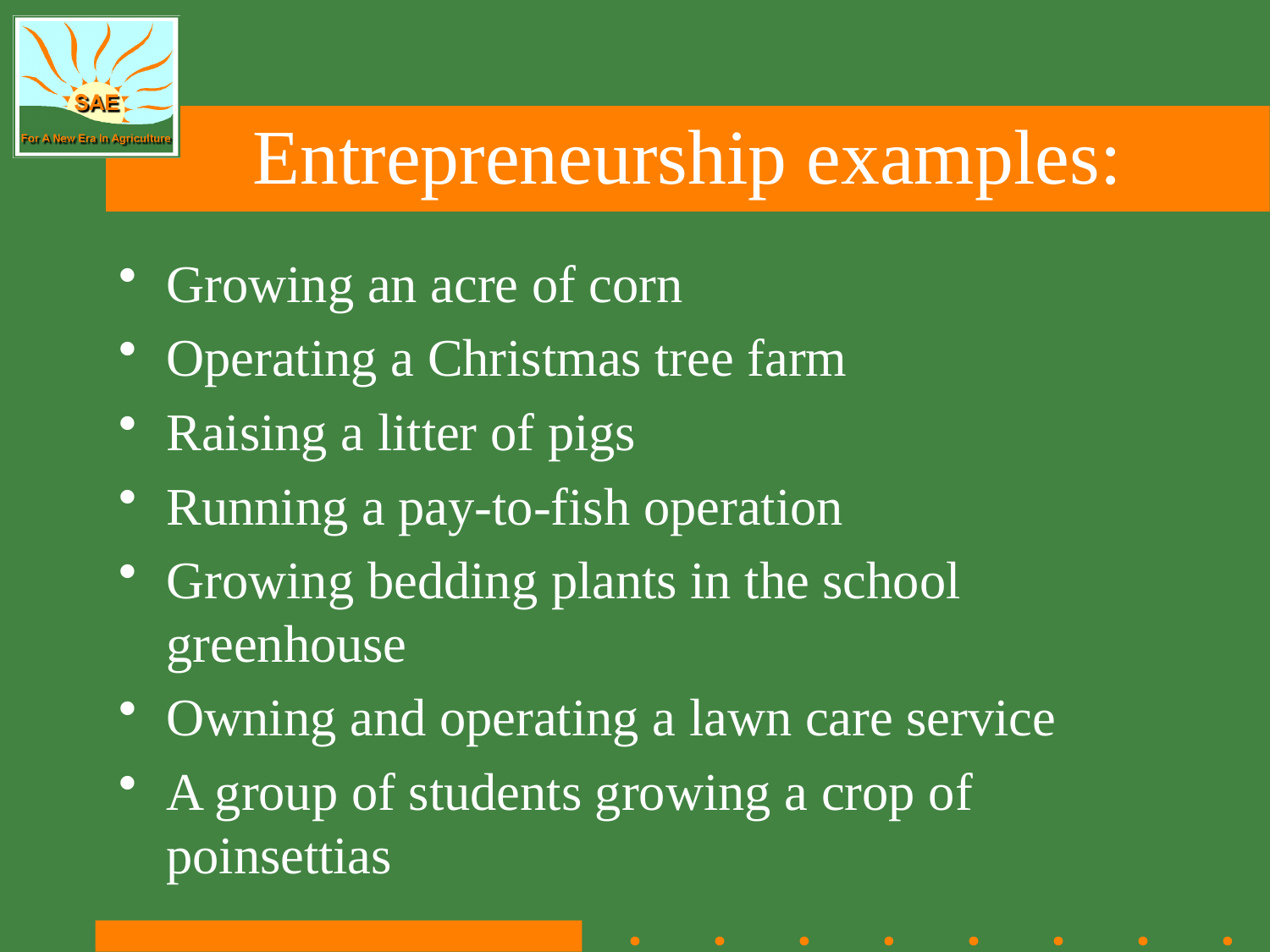

# Entrepreneurship examples:
Growing an acre of corn
Operating a Christmas tree farm
Raising a litter of pigs
Running a pay-to-fish operation
Growing bedding plants in the school greenhouse
Owning and operating a lawn care service
A group of students growing a crop of poinsettias